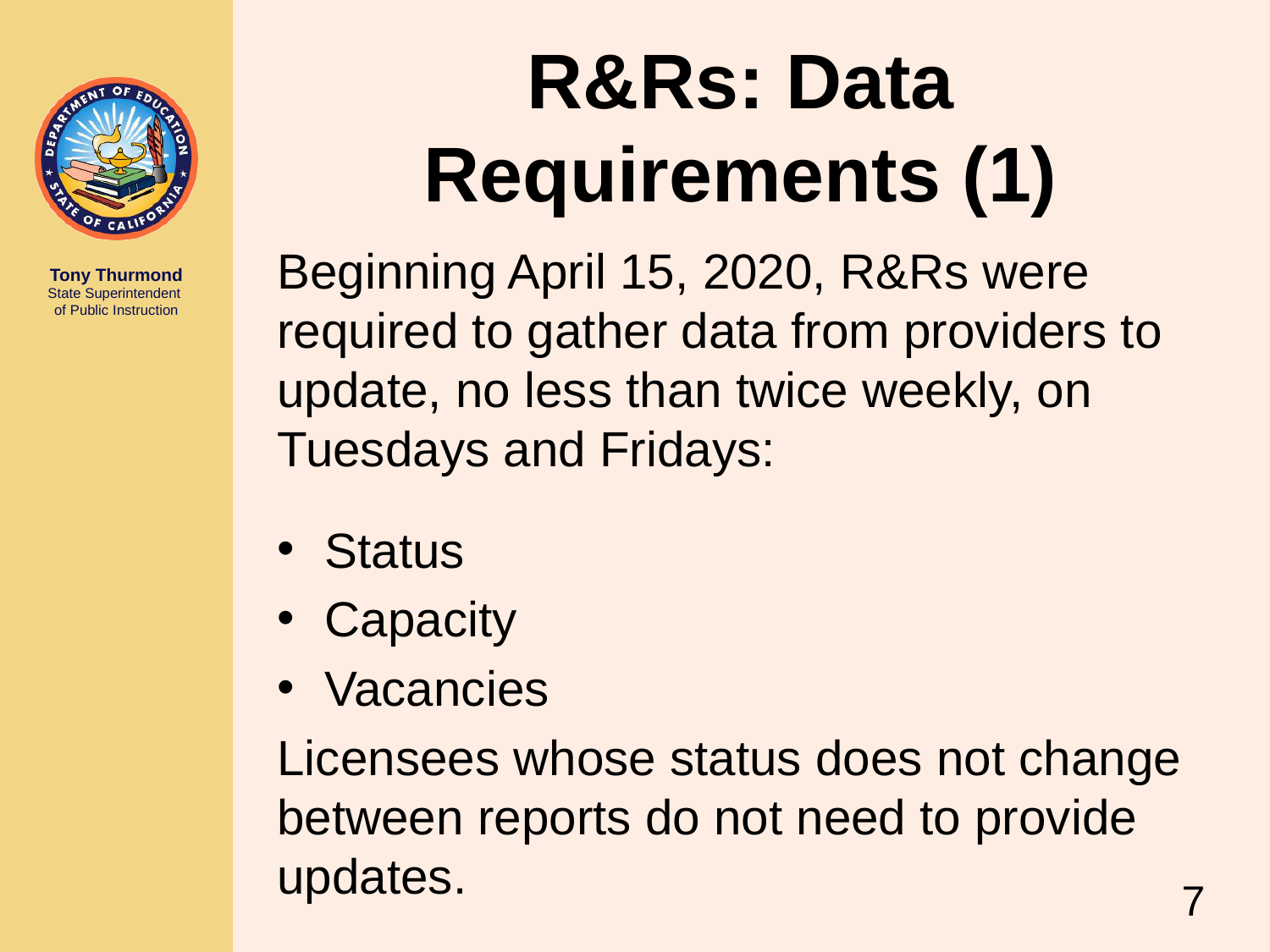

# R&Rs: Data Requirements (1)
Beginning April 15, 2020, R&Rs were required to gather data from providers to update, no less than twice weekly, on Tuesdays and Fridays:
Status
Capacity
Vacancies
Licensees whose status does not change between reports do not need to provide updates.

7